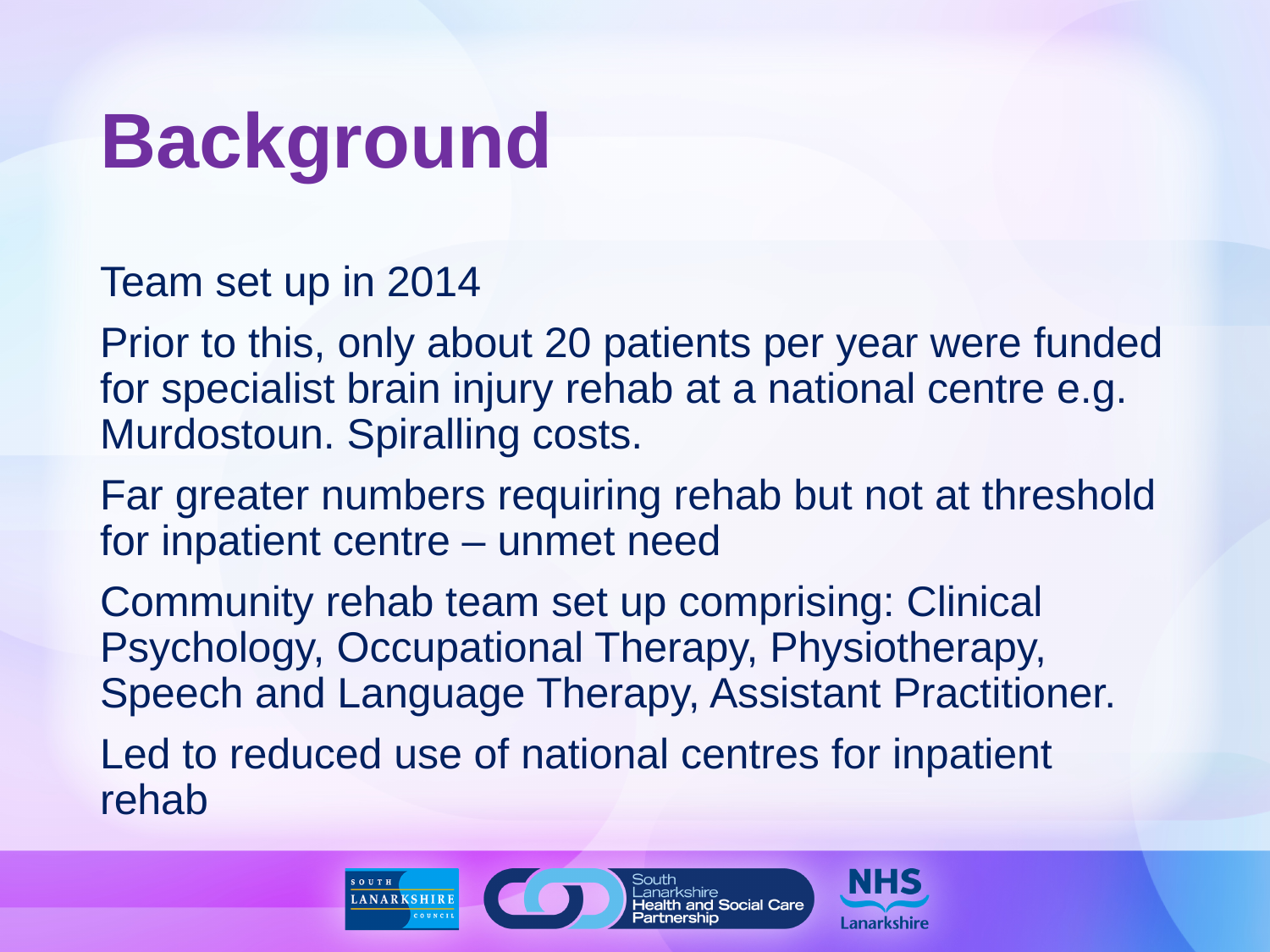

# Background
Team set up in 2014
Prior to this, only about 20 patients per year were funded for specialist brain injury rehab at a national centre e.g. Murdostoun. Spiralling costs.
Far greater numbers requiring rehab but not at threshold for inpatient centre – unmet need
Community rehab team set up comprising: Clinical Psychology, Occupational Therapy, Physiotherapy, Speech and Language Therapy, Assistant Practitioner.
Led to reduced use of national centres for inpatient rehab